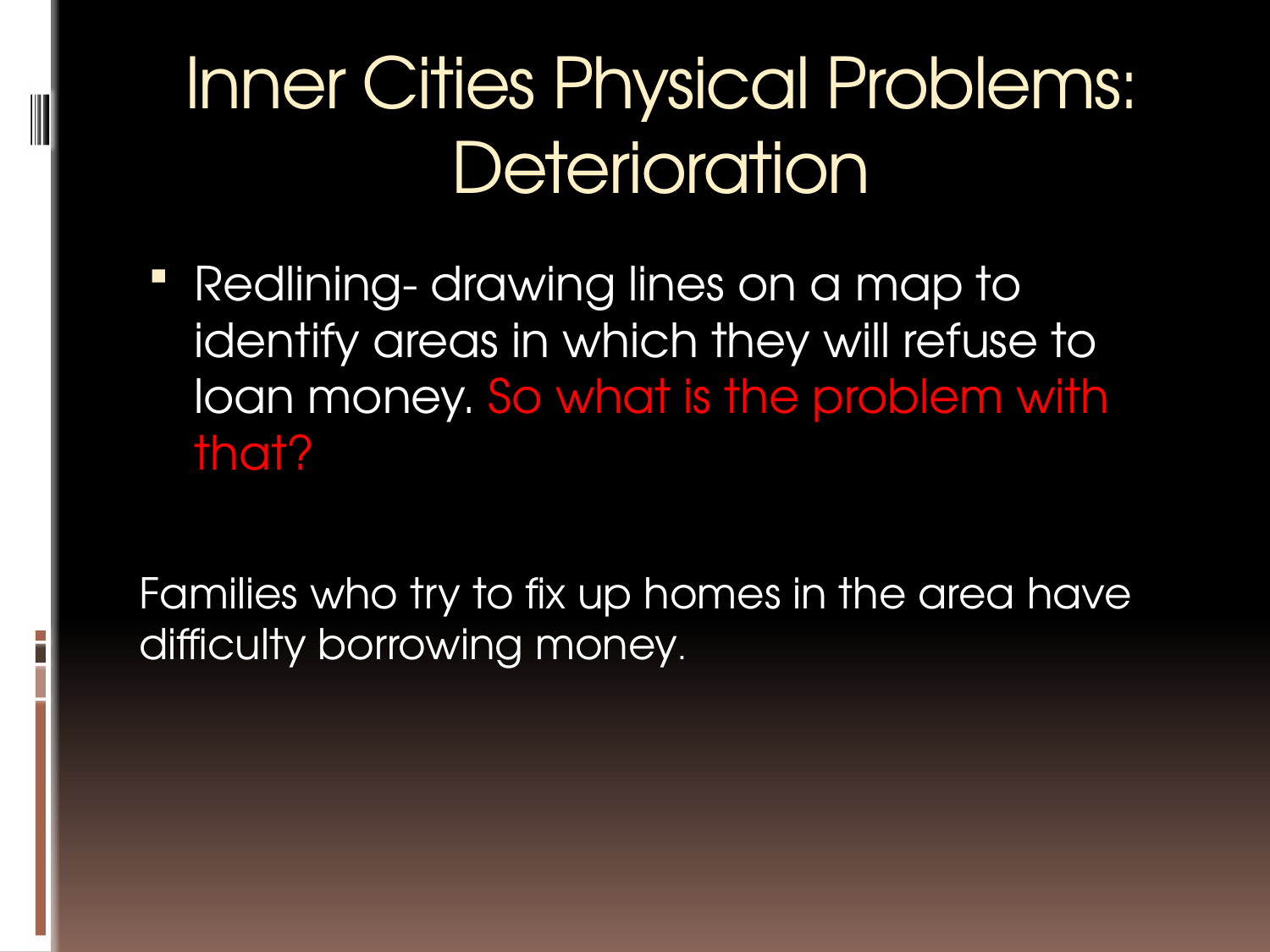

# Inner Cities Physical Problems: Deterioration
Redlining- drawing lines on a map to identify areas in which they will refuse to loan money. So what is the problem with that?

Families who try to fix up homes in the area have difficulty borrowing money.